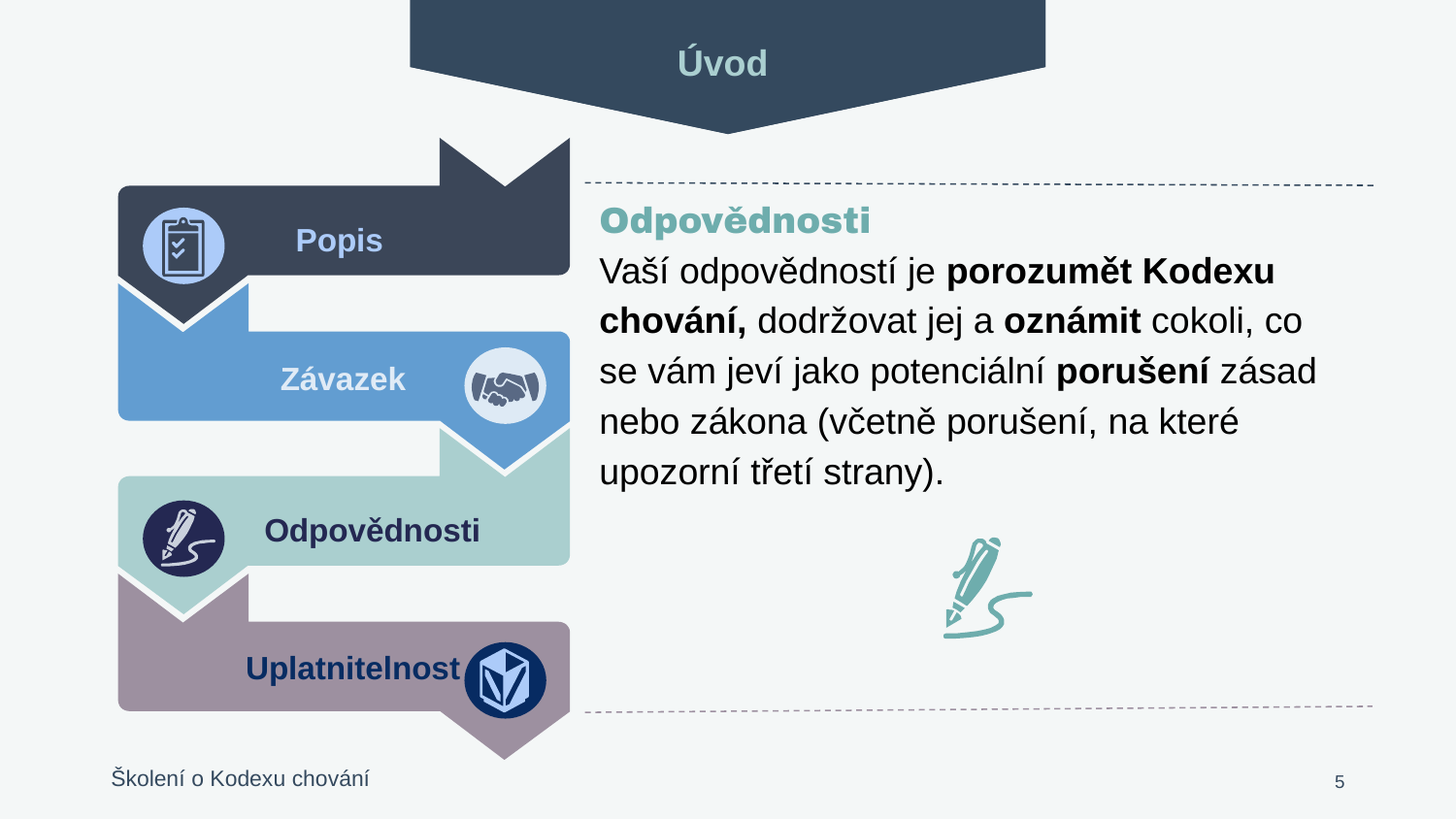

Úvod

Popis

Závazek

Odpovědnosti

Uplatnitelnost
Odpovědnosti
Vaší odpovědností je porozumět Kodexu chování, dodržovat jej a oznámit cokoli, co
se vám jeví jako potenciální porušení zásad nebo zákona (včetně porušení, na které upozorní třetí strany).

5